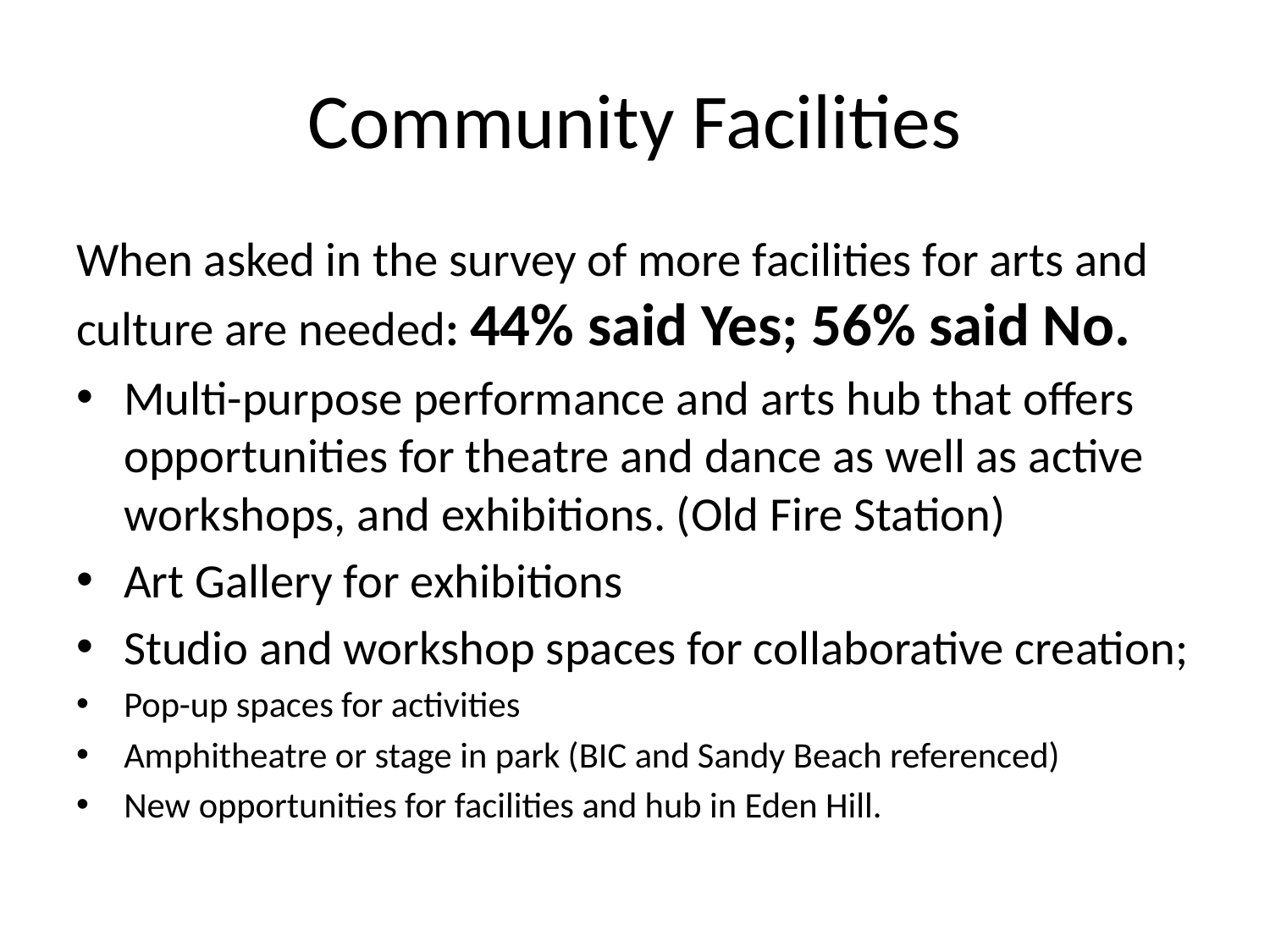

# Community Facilities
When asked in the survey of more facilities for arts and culture are needed: 44% said Yes; 56% said No.
Multi-purpose performance and arts hub that offers opportunities for theatre and dance as well as active workshops, and exhibitions. (Old Fire Station)
Art Gallery for exhibitions
Studio and workshop spaces for collaborative creation;
Pop-up spaces for activities
Amphitheatre or stage in park (BIC and Sandy Beach referenced)
New opportunities for facilities and hub in Eden Hill.